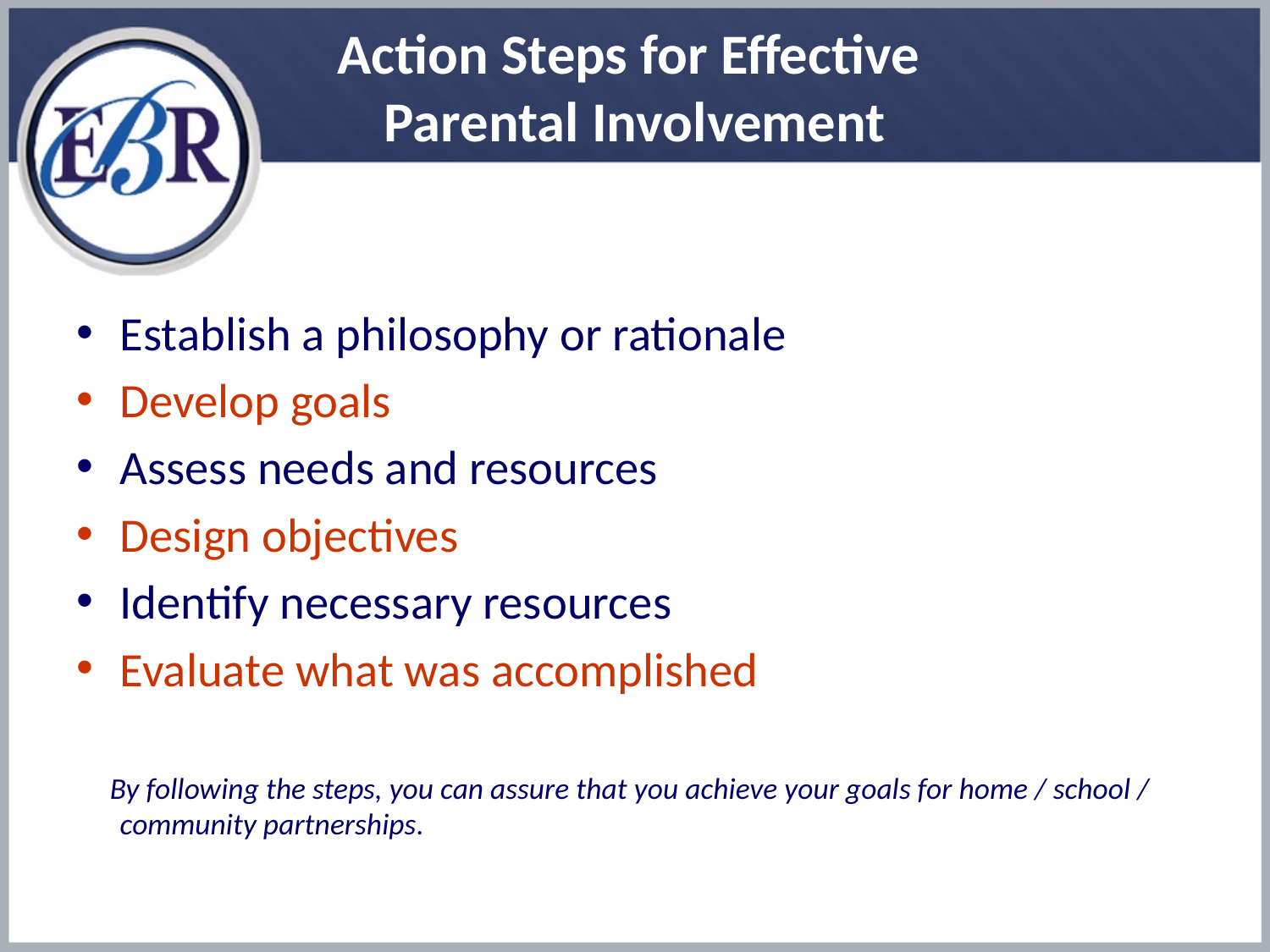

# Action Steps for Effective Parental Involvement
Establish a philosophy or rationale
Develop goals
Assess needs and resources
Design objectives
Identify necessary resources
Evaluate what was accomplished

     By following the steps, you can assure that you achieve your goals for home / school / community partnerships.